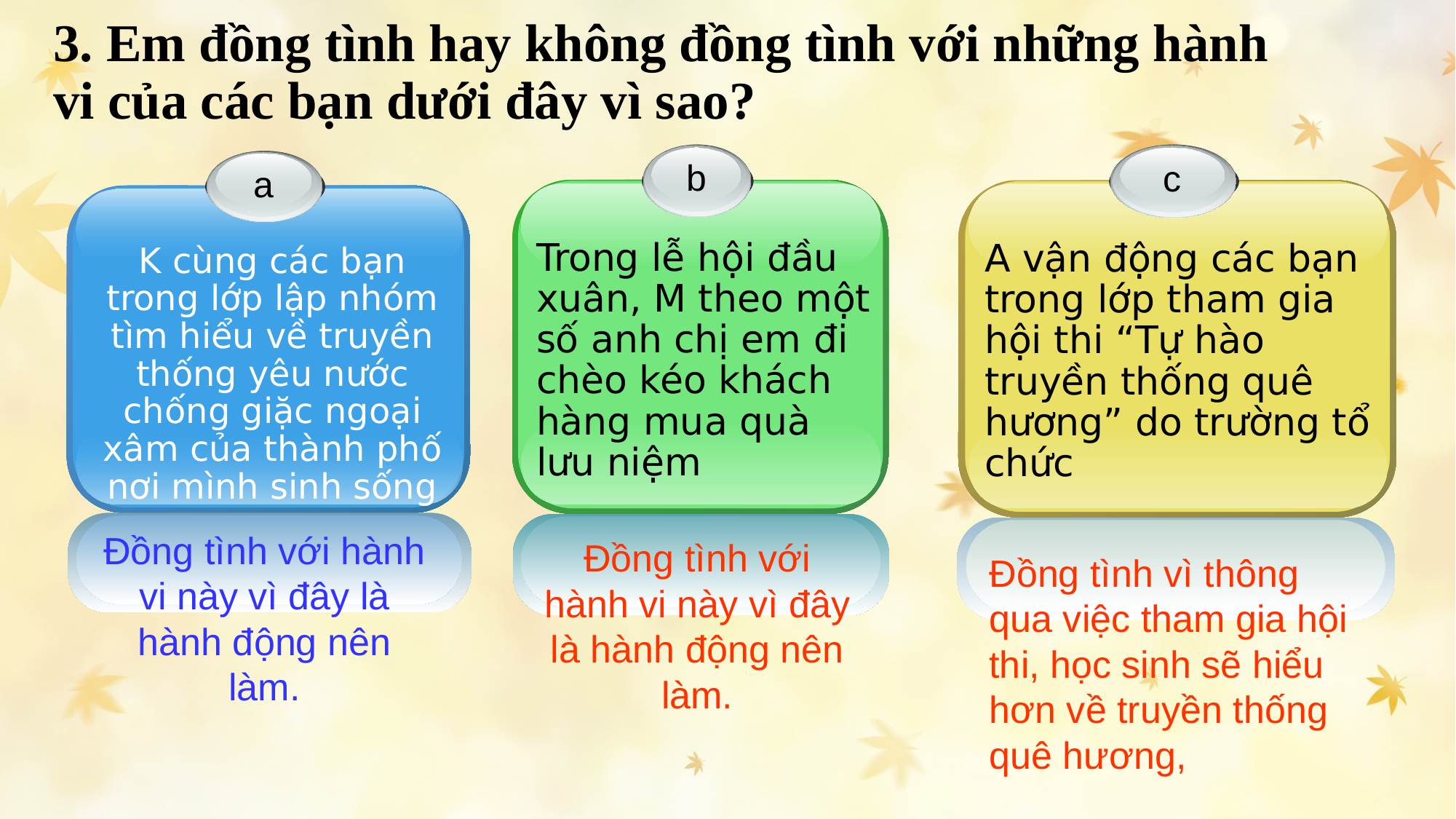

3. Em đồng tình hay không đồng tình với những hành vi của các bạn dưới đây vì sao?

b

Trong lễ hội đầu xuân, M theo một số anh chị em đi chèo kéo khách hàng mua quà lưu niệm

c

A vận động các bạn trong lớp tham gia hội thi “Tự hào truyền thống quê hương” do trường tổ chức

a

K cùng các bạn trong lớp lập nhóm tìm hiểu về truyền thống yêu nước chống giặc ngoại xâm của thành phố nơi mình sinh sống

Đồng tình với hành vi này vì đây là hành động nên làm.
Đồng tình với hành vi này vì đây là hành động nên làm.
Đồng tình vì thông qua việc tham gia hội thi, học sinh sẽ hiểu hơn về truyền thống quê hương,